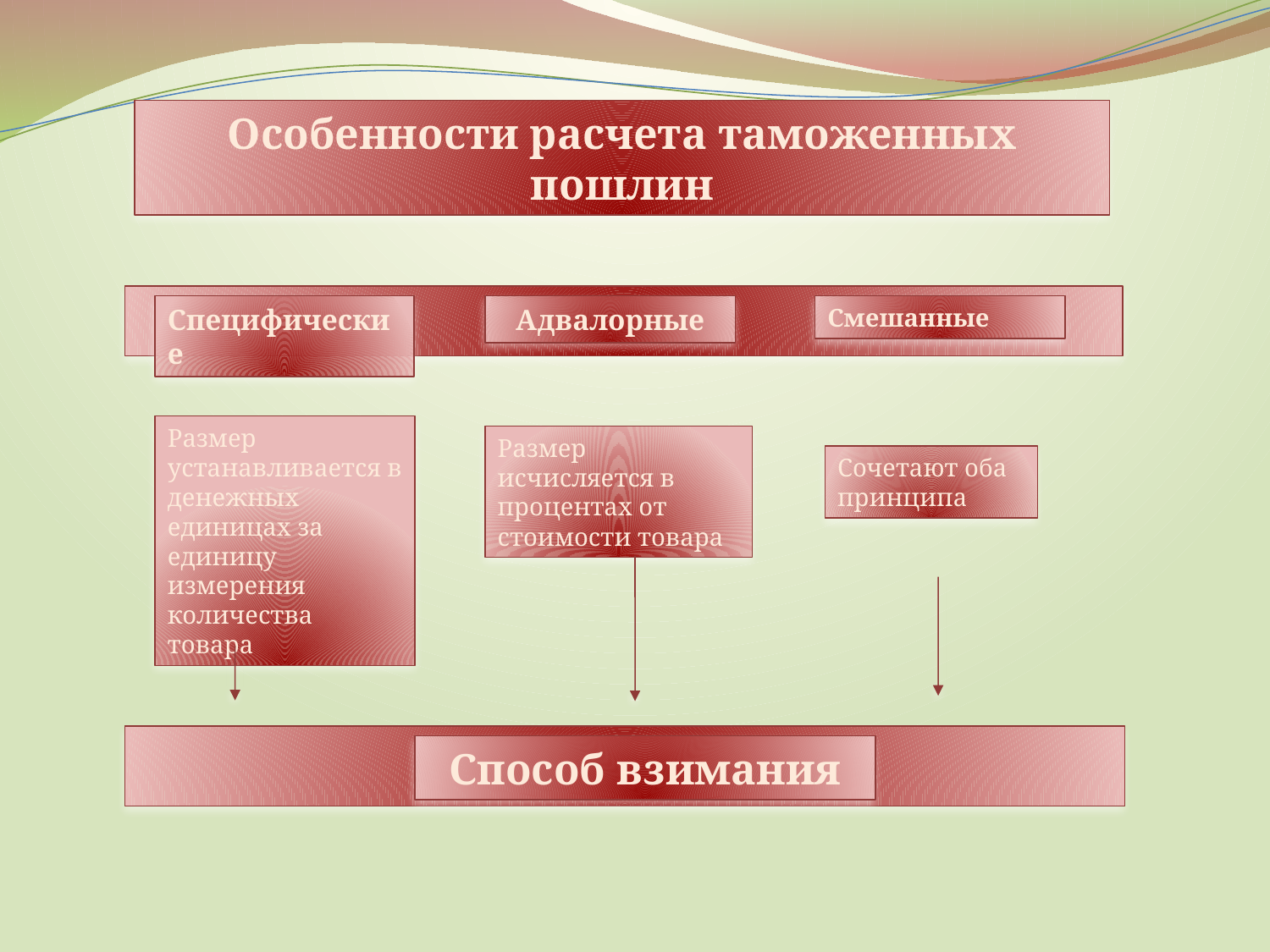

Особенности расчета таможенных пошлин

Специфические
Адвалорные
Смешанные
Размер устанавливается в денежных единицах за единицу измерения количества товара
Размер исчисляется в процентах от стоимости товара
Сочетают оба принципа

Способ взимания